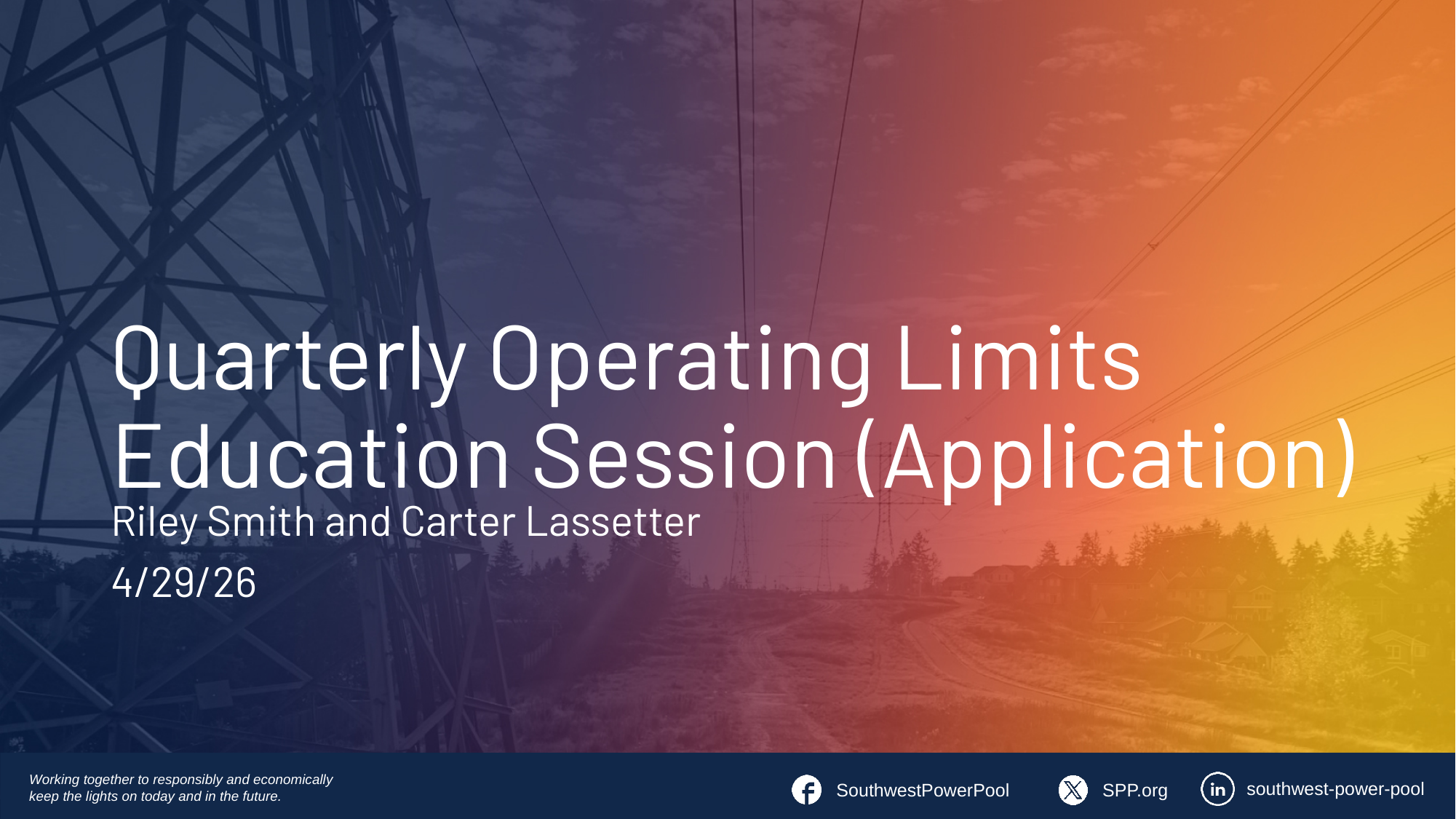

# Quarterly Operating Limits Education Session (Application)
Riley Smith and Carter Lassetter
4/29/26